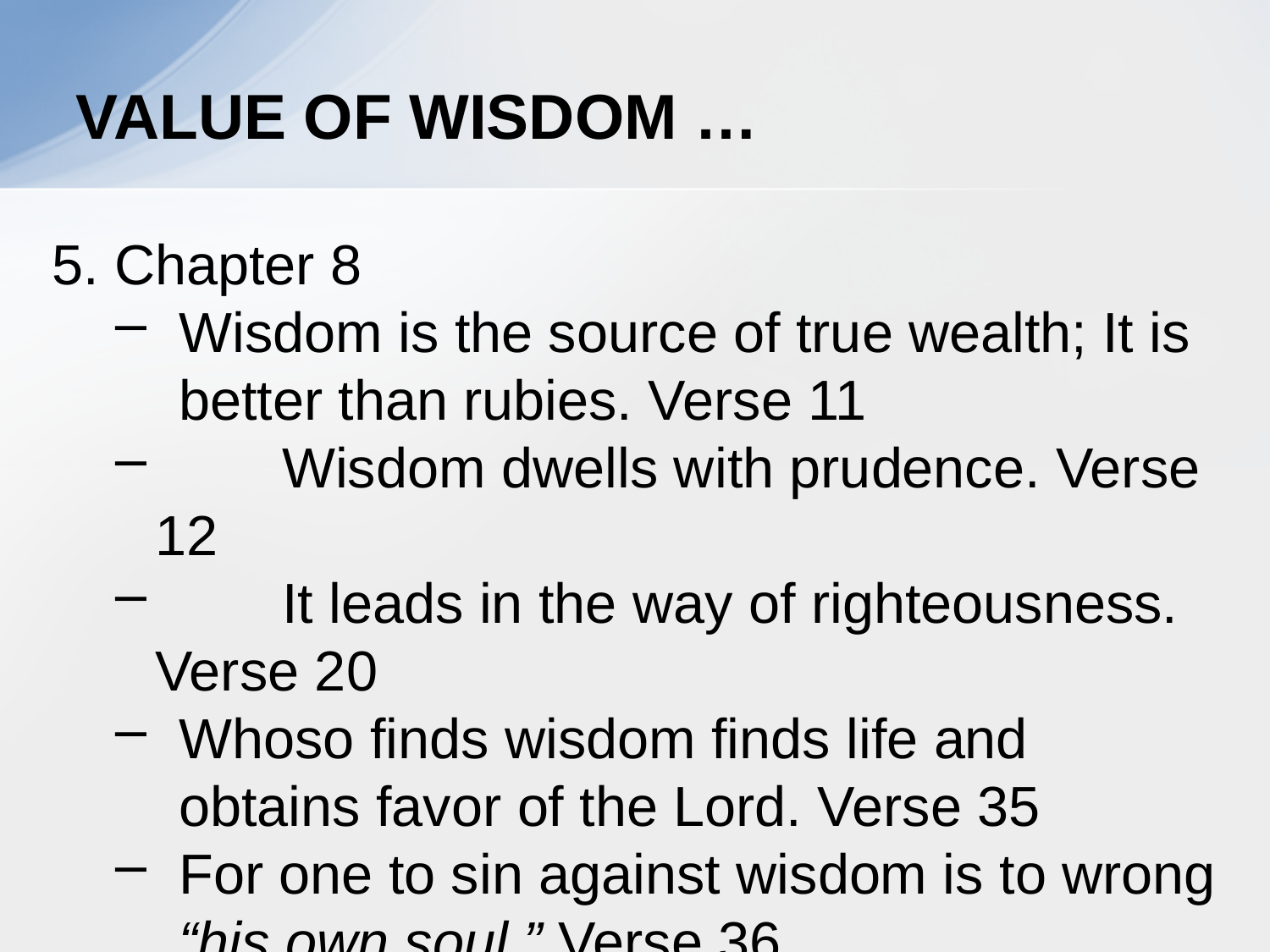

# VALUE OF WISDOM …
5. Chapter 8
Wisdom is the source of true wealth; It is better than rubies. Verse 11
	Wisdom dwells with prudence. Verse 12
	It leads in the way of righteousness. Verse 20
Whoso finds wisdom finds life and obtains favor of the Lord. Verse 35
For one to sin against wisdom is to wrong “his own soul.” Verse 36